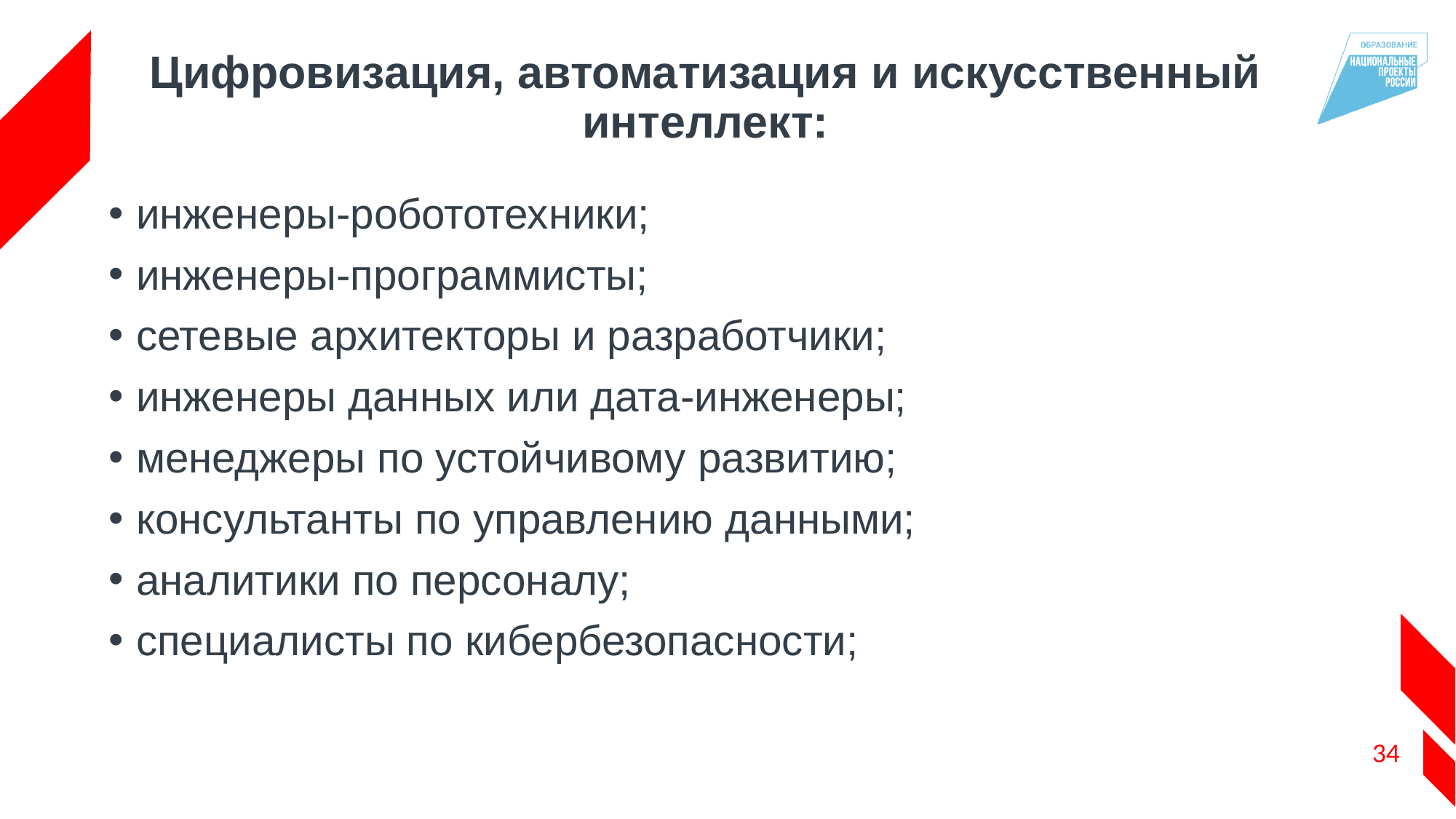

# Цифровизация, автоматизация и искусственный интеллект:
инженеры-робототехники;
инженеры-программисты;
сетевые архитекторы и разработчики;
инженеры данных или дата-инженеры;
менеджеры по устойчивому развитию;
консультанты по управлению данными;
аналитики по персоналу;
специалисты по кибербезопасности;